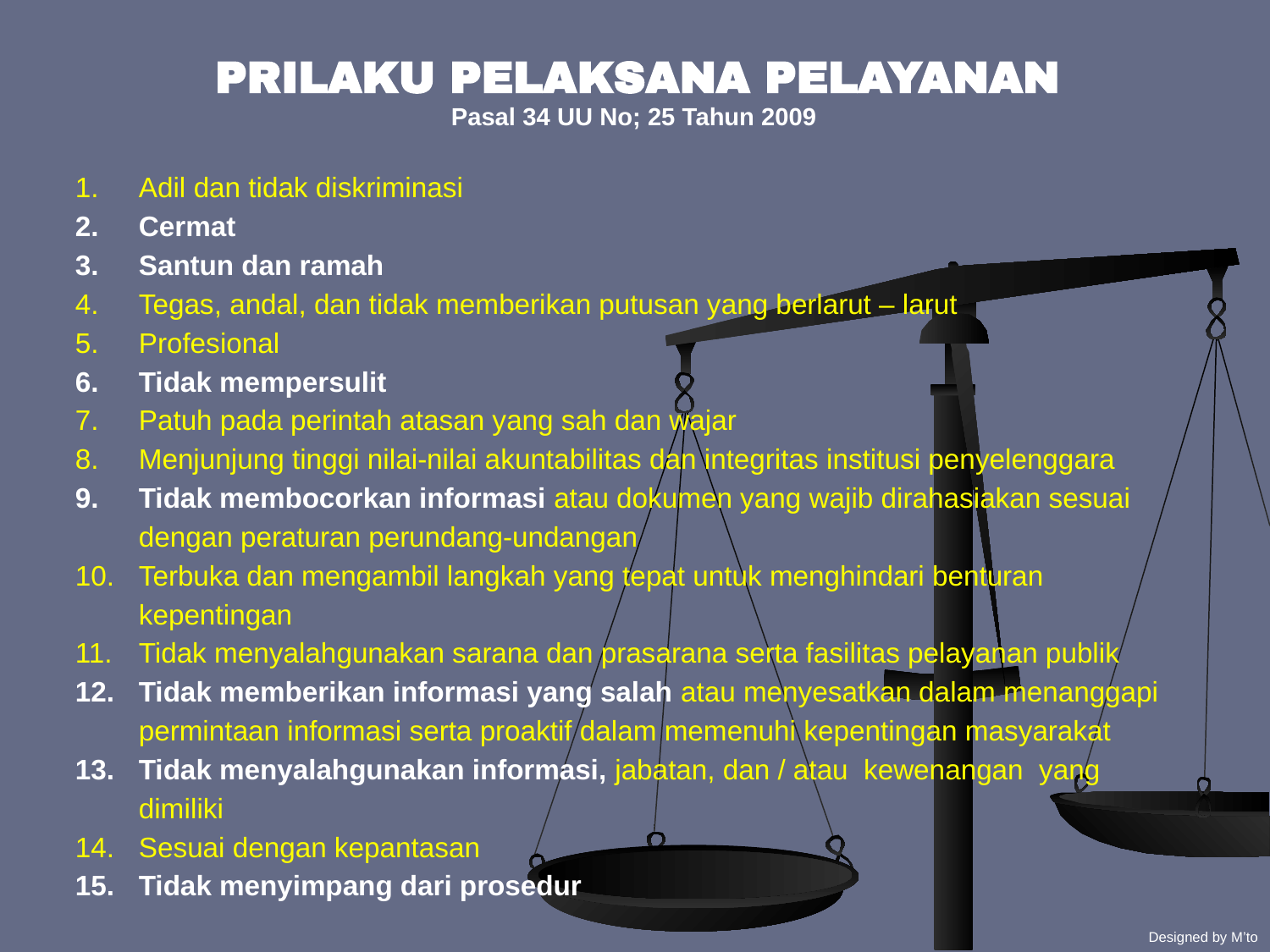

PRILAKU PELAKSANA PELAYANAN
Pasal 34 UU No; 25 Tahun 2009

Adil dan tidak diskriminasi
Cermat
Santun dan ramah
Tegas, andal, dan tidak memberikan putusan yang berlarut – larut
Profesional
Tidak mempersulit
Patuh pada perintah atasan yang sah dan wajar
Menjunjung tinggi nilai-nilai akuntabilitas dan integritas institusi penyelenggara
Tidak membocorkan informasi atau dokumen yang wajib dirahasiakan sesuai dengan peraturan perundang-undangan
Terbuka dan mengambil langkah yang tepat untuk menghindari benturan kepentingan
Tidak menyalahgunakan sarana dan prasarana serta fasilitas pelayanan publik
Tidak memberikan informasi yang salah atau menyesatkan dalam menanggapi permintaan informasi serta proaktif dalam memenuhi kepentingan masyarakat
Tidak menyalahgunakan informasi, jabatan, dan / atau  kewenangan  yang dimiliki
Sesuai dengan kepantasan
Tidak menyimpang dari prosedur